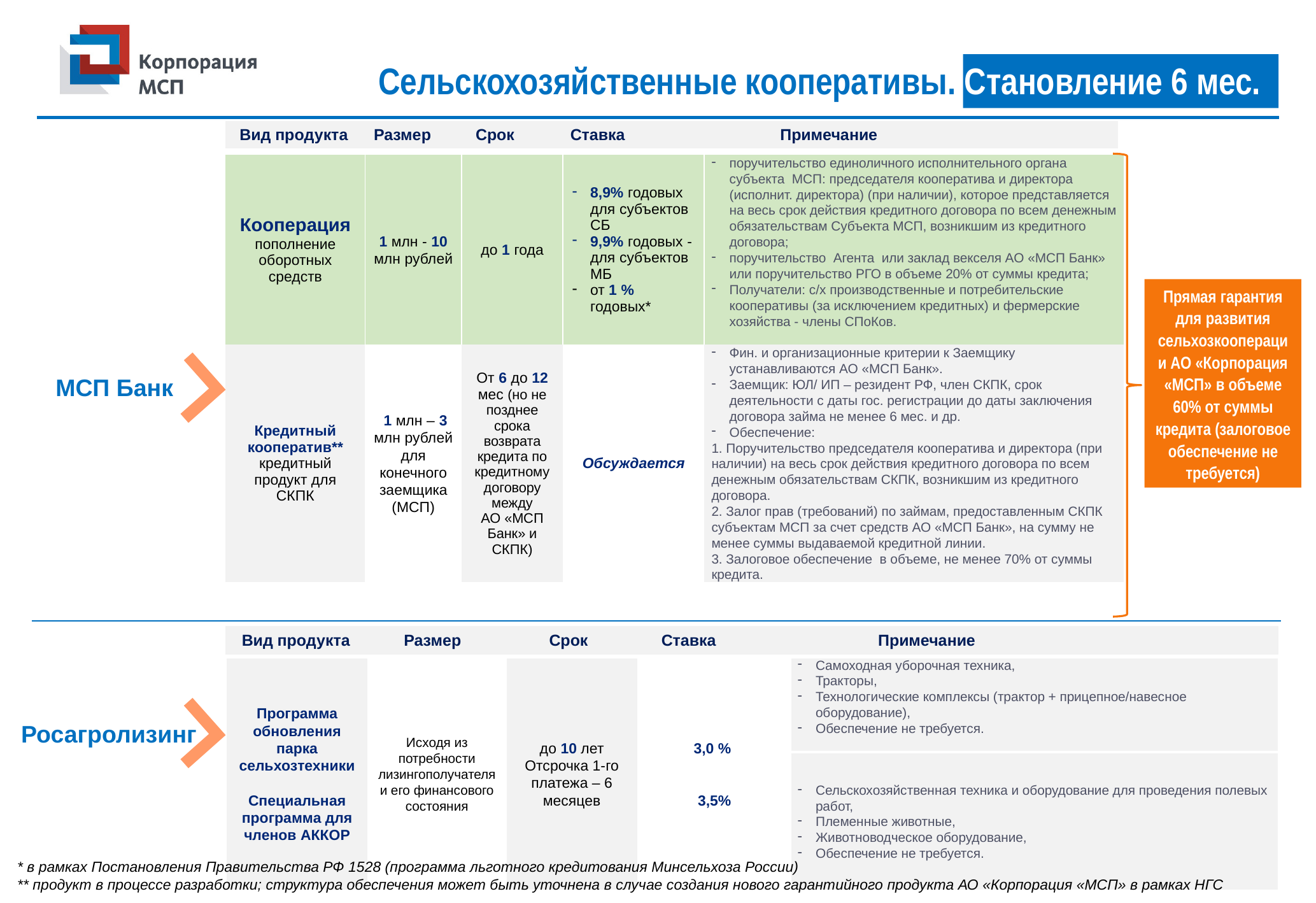

# Сельскохозяйственные кооперативы. Становление 6 мес.

| Вид продукта | Размер | Срок | Ставка | Примечание |
| --- | --- | --- | --- | --- |

| Кооперация пополнение оборотных средств | 1 млн - 10 млн рублей | до 1 года | 8,9% годовых для субъектов СБ 9,9% годовых - для субъектов МБ от 1 % годовых\* | поручительство единоличного исполнительного органа субъекта МСП: председателя кооператива и директора (исполнит. директора) (при наличии), которое представляется на весь срок действия кредитного договора по всем денежным обязательствам Субъекта МСП, возникшим из кредитного договора; поручительство Агента или заклад векселя АО «МСП Банк» или поручительство РГО в объеме 20% от суммы кредита; Получатели: с/х производственные и потребительские кооперативы (за исключением кредитных) и фермерские хозяйства - члены СПоКов. |
| --- | --- | --- | --- | --- |
| Кредитный кооператив\*\* кредитный продукт для СКПК | 1 млн – 3 млн рублей для конечного заемщика (МСП) | От 6 до 12 мес (но не позднее срока возврата кредита по кредитному договору между АО «МСП Банк» и СКПК) | Обсуждается | Фин. и организационные критерии к Заемщику устанавливаются АО «МСП Банк». Заемщик: ЮЛ/ ИП – резидент РФ, член СКПК, срок деятельности с даты гос. регистрации до даты заключения договора займа не менее 6 мес. и др. Обеспечение: 1. Поручительство председателя кооператива и директора (при наличии) на весь срок действия кредитного договора по всем денежным обязательствам СКПК, возникшим из кредитного договора. 2. Залог прав (требований) по займам, предоставленным СКПК субъектам МСП за счет средств АО «МСП Банк», на сумму не менее суммы выдаваемой кредитной линии. 3. Залоговое обеспечение в объеме, не менее 70% от суммы кредита. |
Прямая гарантия для развития сельхозкооперации АО «Корпорация «МСП» в объеме 60% от суммы кредита (залоговое обеспечение не требуется)

МСП Банк
| Вид продукта | Размер | Срок | Ставка | Примечание |
| --- | --- | --- | --- | --- |
| Программа обновления парка сельхозтехники Специальная программа для членов АККОР | Исходя из потребности лизингополучателя и его финансового состояния | до 10 лет Отсрочка 1-го платежа – 6 месяцев | 3,0 % 3,5% | Самоходная уборочная техника, Тракторы, Технологические комплексы (трактор + прицепное/навесное оборудование), Обеспечение не требуется. |
| --- | --- | --- | --- | --- |
|  |  |  |  | Сельскохозяйственная техника и оборудование для проведения полевых работ, Племенные животные, Животноводческое оборудование, Обеспечение не требуется. |
Росагролизинг

* в рамках Постановления Правительства РФ 1528 (программа льготного кредитования Минсельхоза России)
** продукт в процессе разработки; структура обеспечения может быть уточнена в случае создания нового гарантийного продукта АО «Корпорация «МСП» в рамках НГС